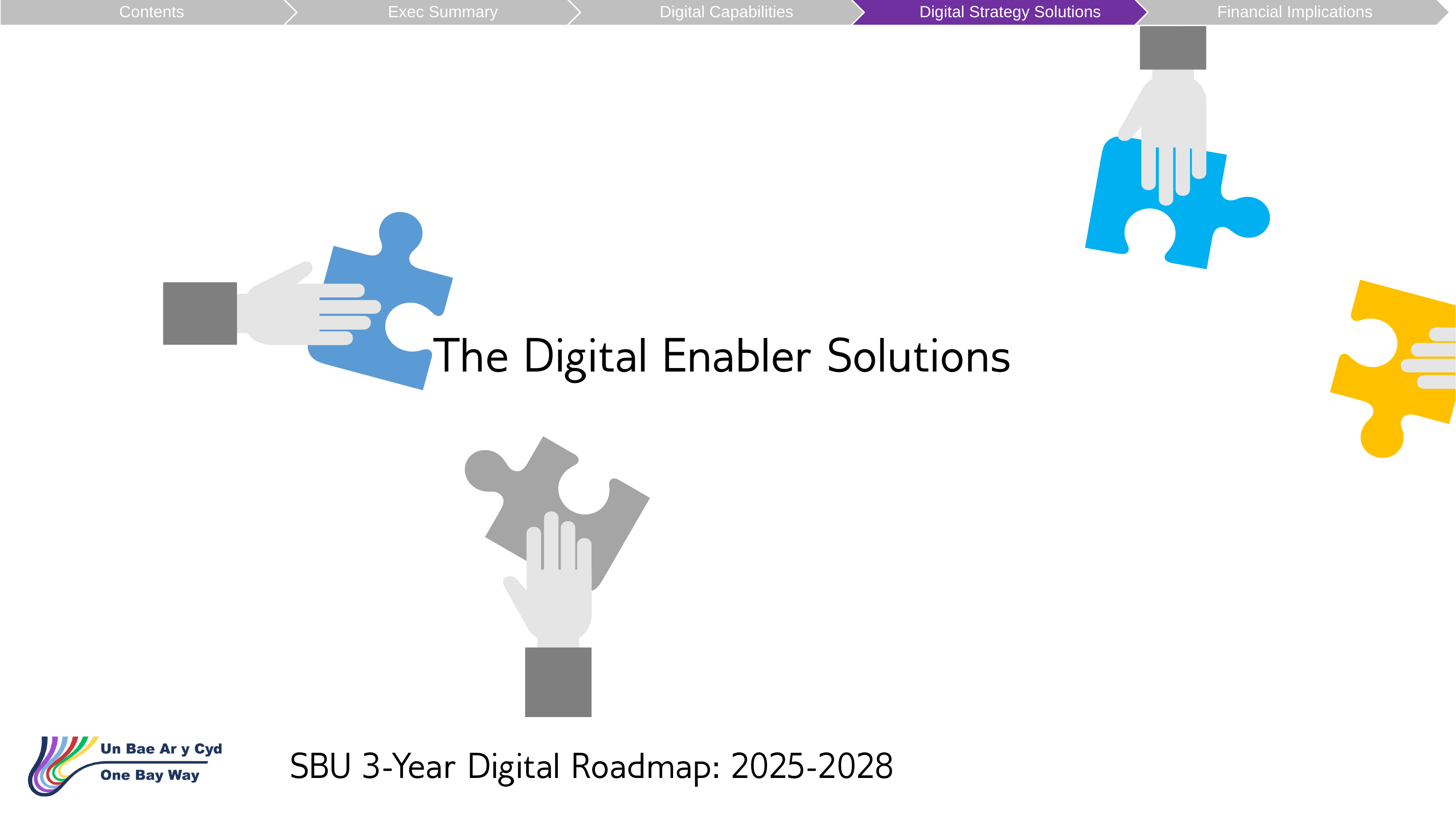

Contents
Exec Summary
Digital Capabilities
Digital Strategy Solutions
Financial Implications
The Digital Enabler Solutions
SBU 3-Year Digital Roadmap: 2025-2028